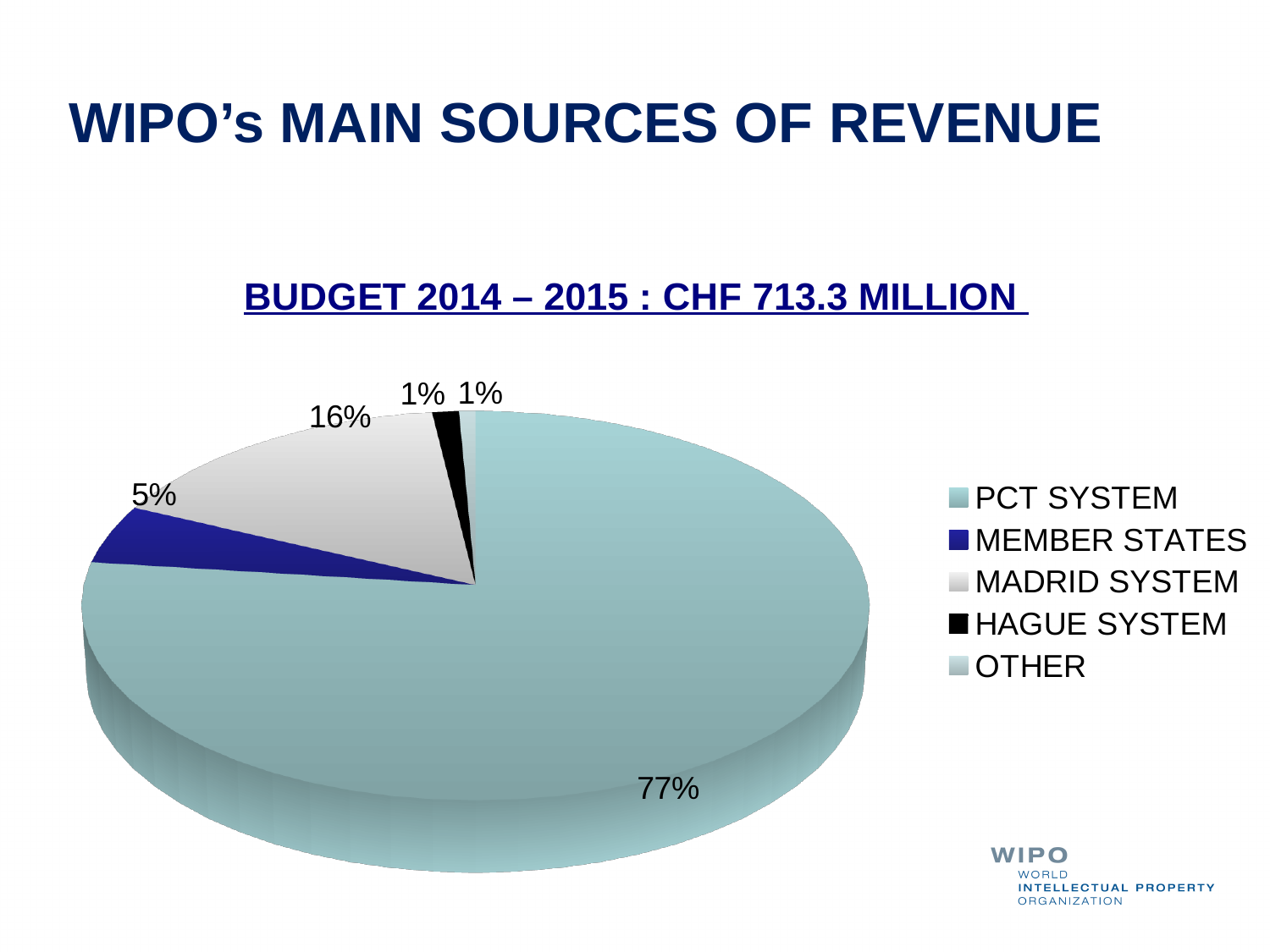

# WIPO’s MAIN SOURCES OF REVENUE

[unsupported chart]